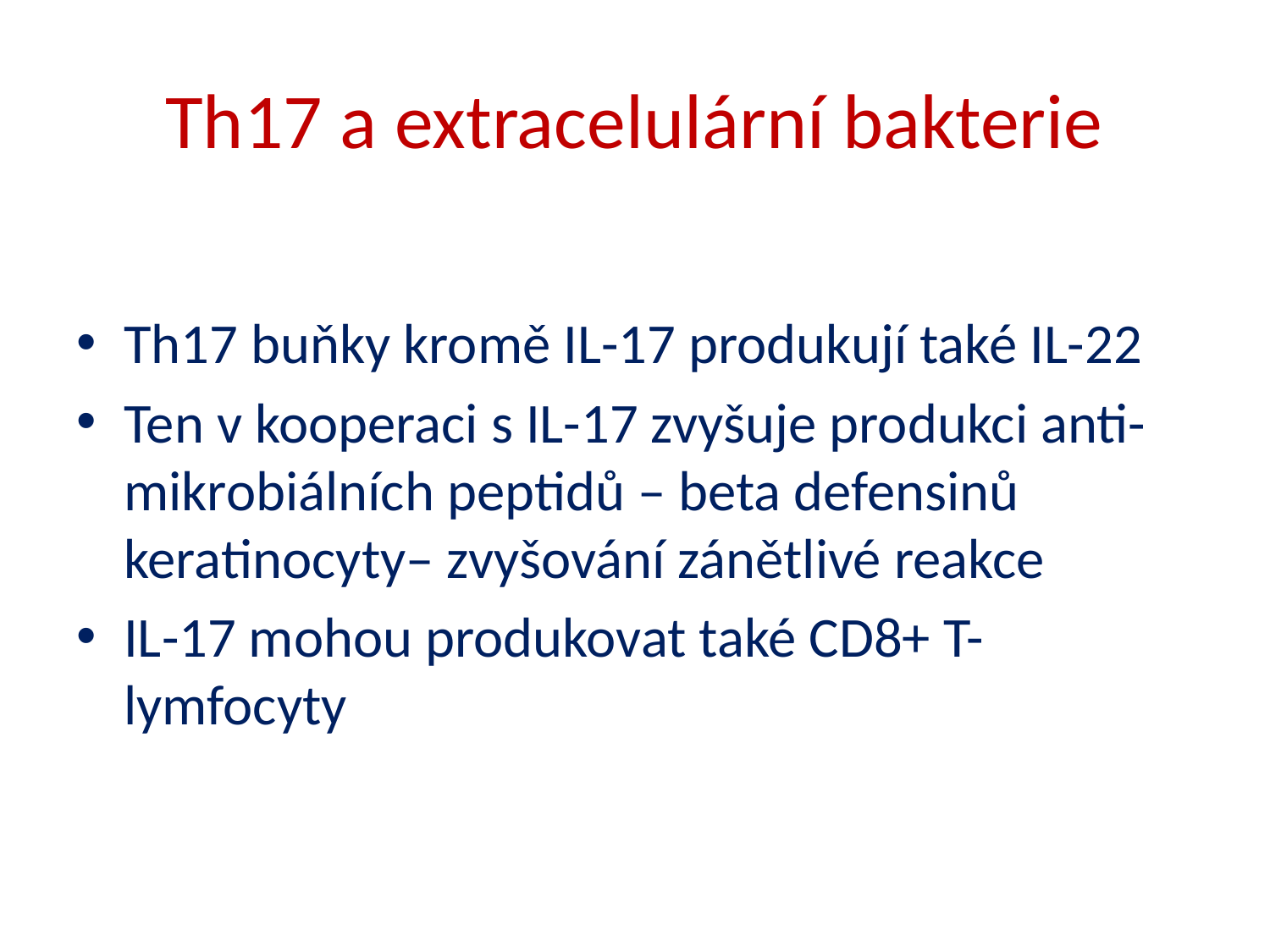

# Th17 a extracelulární bakterie

Th17 buňky kromě IL-17 produkují také IL-22
Ten v kooperaci s IL-17 zvyšuje produkci anti-mikrobiálních peptidů – beta defensinů  keratinocyty– zvyšování zánětlivé reakce
IL-17 mohou produkovat také CD8+ T-lymfocyty